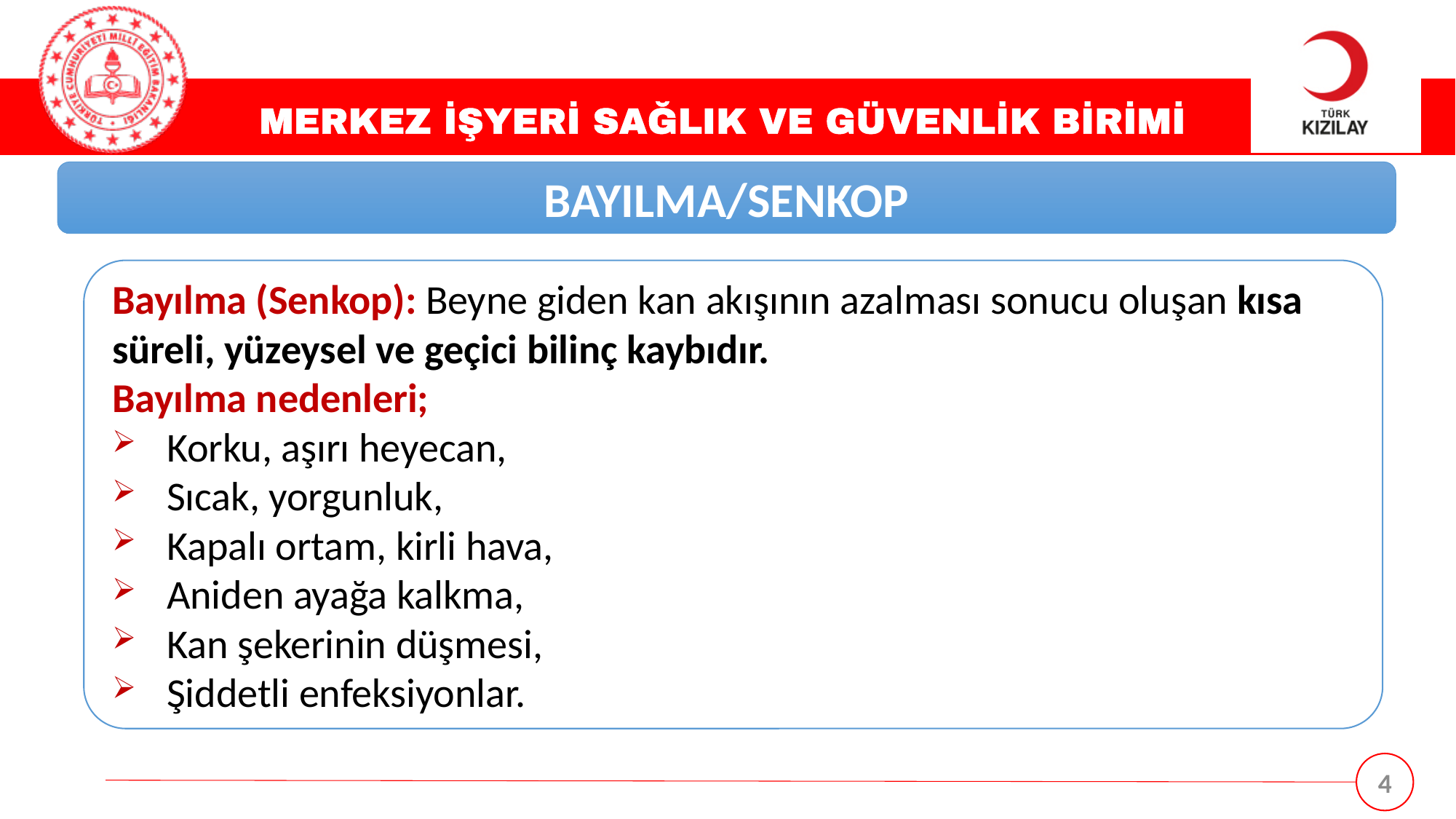

BAYILMA/SENKOP
Bayılma (Senkop): Beyne giden kan akışının azalması sonucu oluşan kısa süreli, yüzeysel ve geçici bilinç kaybıdır.
Bayılma nedenleri;
Korku, aşırı heyecan,
Sıcak, yorgunluk,
Kapalı ortam, kirli hava,
Aniden ayağa kalkma,
Kan şekerinin düşmesi,
Şiddetli enfeksiyonlar.
4